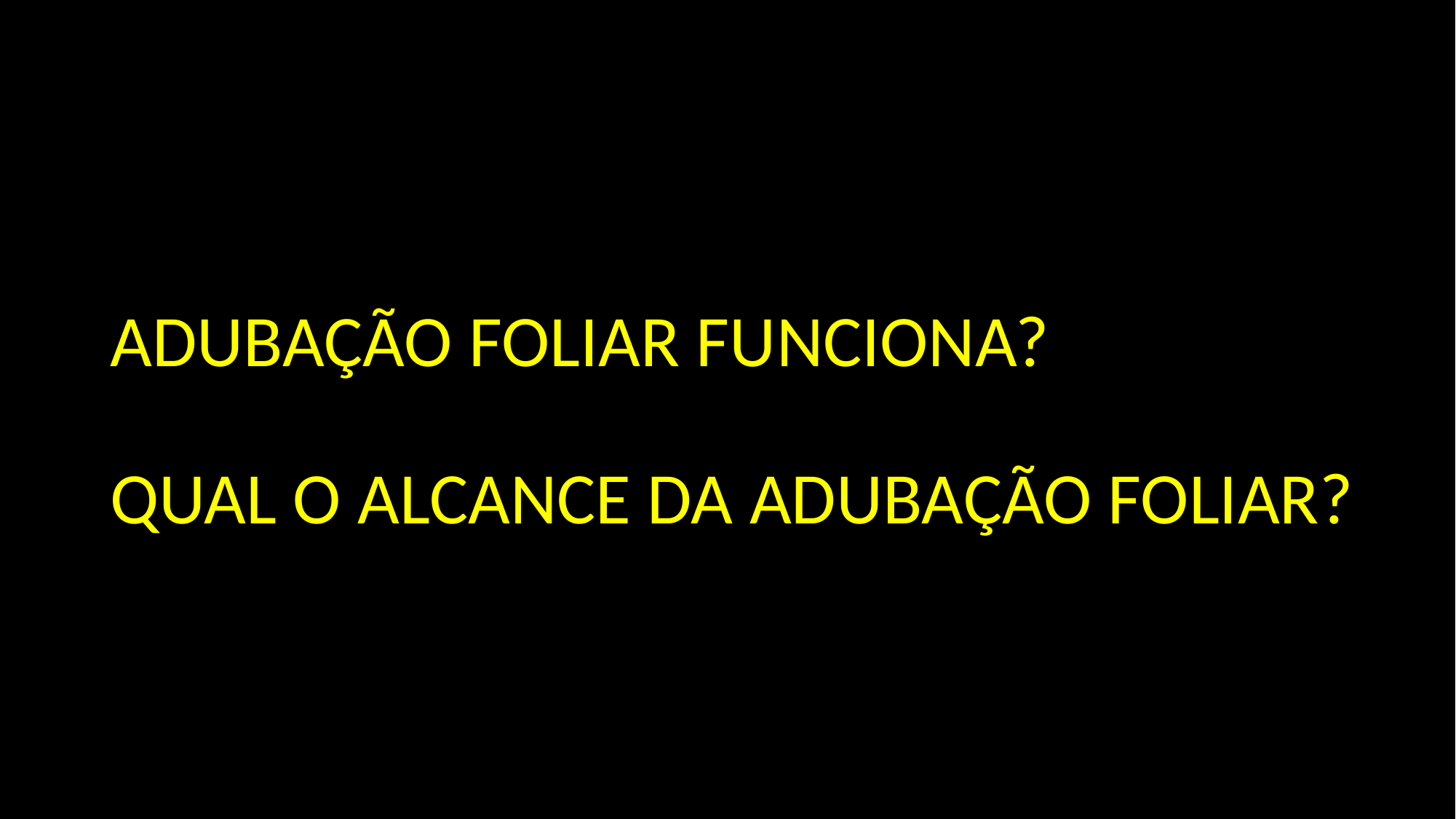

# ADUBAÇÃO FOLIAR FUNCIONA? QUAL O ALCANCE DA ADUBAÇÃO FOLIAR?